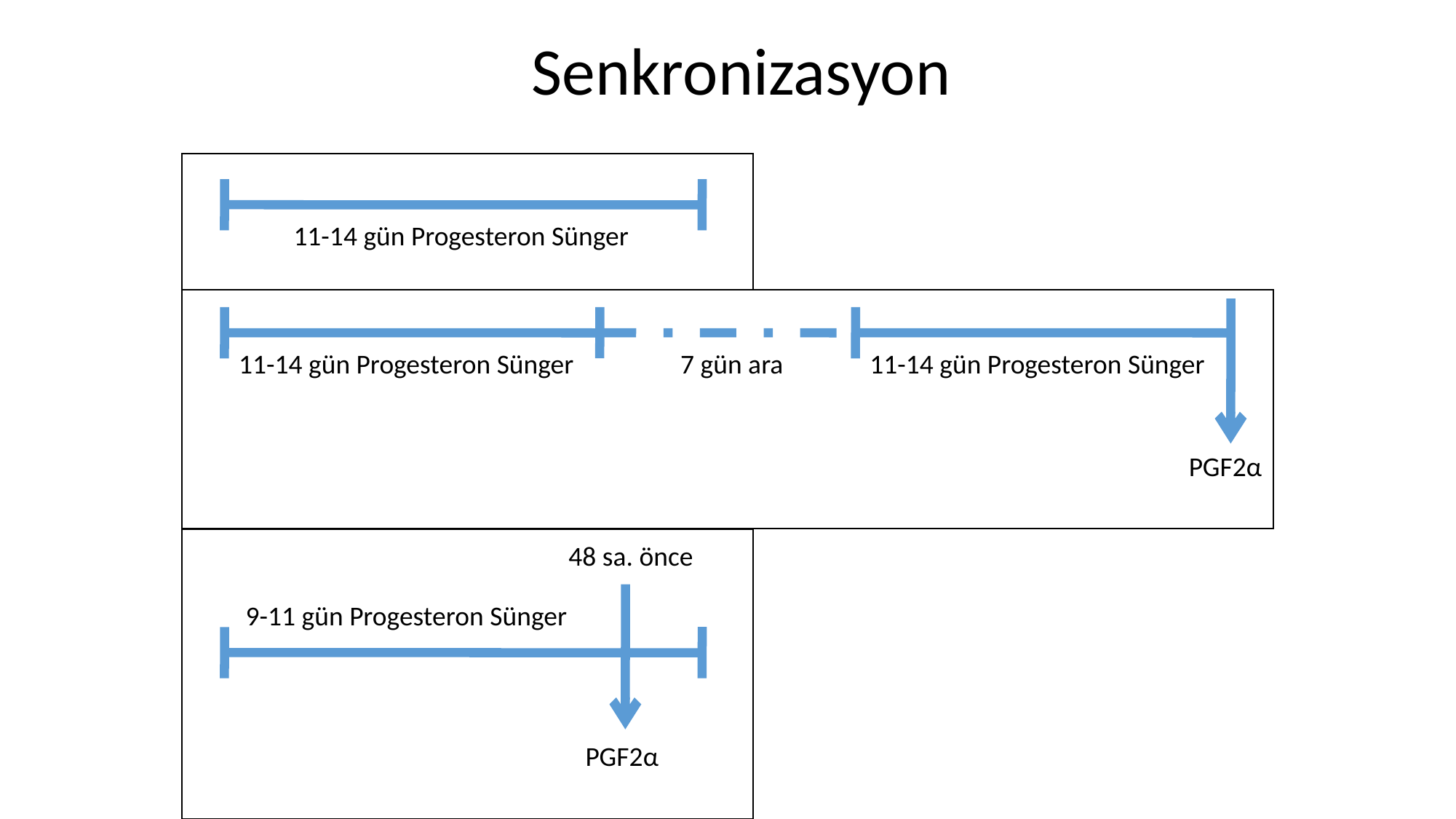

Senkronizasyon

11-14 gün Progesteron Sünger

11-14 gün Progesteron Sünger
7 gün ara
11-14 gün Progesteron Sünger
PGF2α

48 sa. önce
9-11 gün Progesteron Sünger
PGF2α